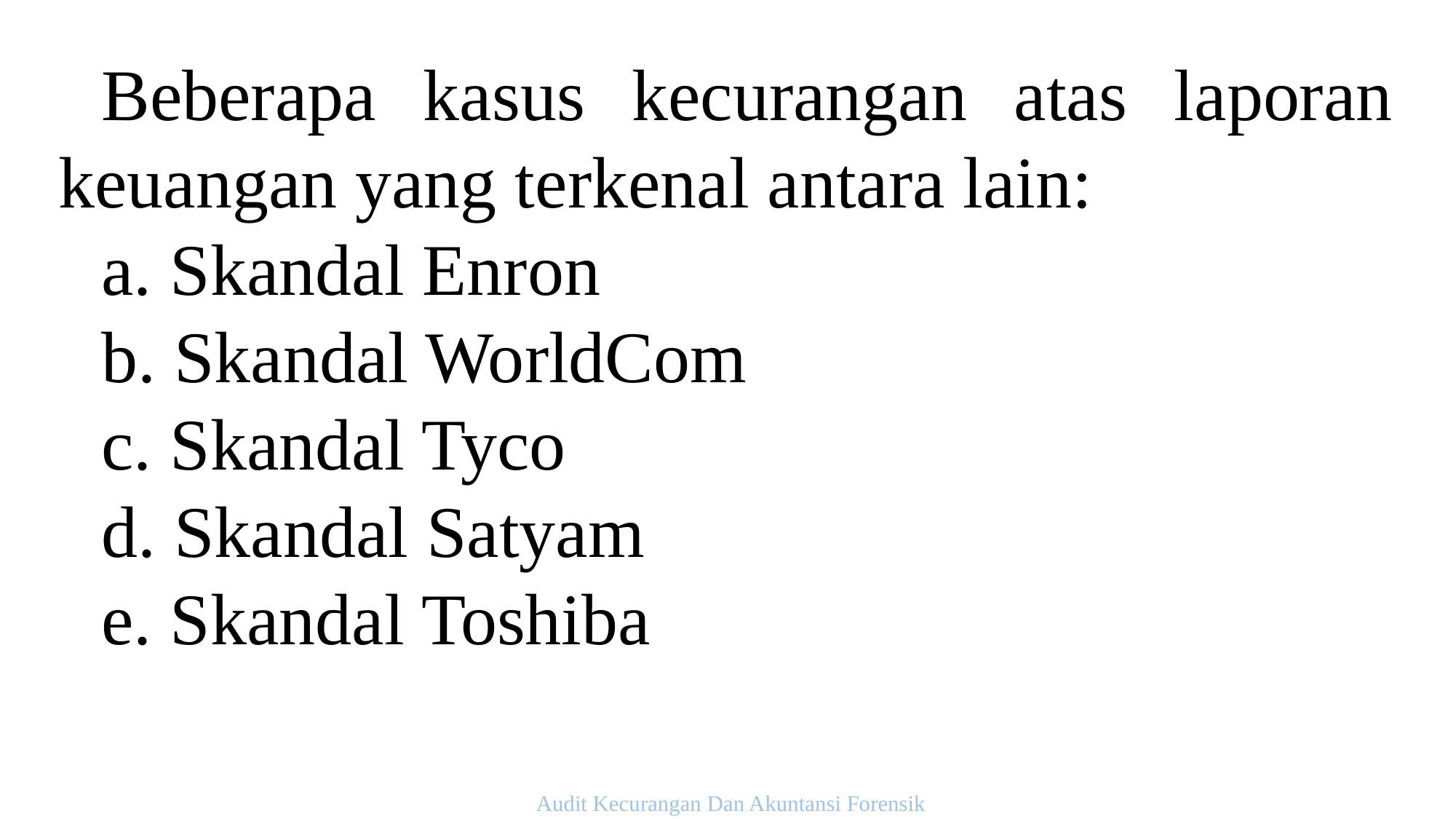

Beberapa kasus kecurangan atas laporan keuangan yang terkenal antara lain:
 Skandal Enron
 Skandal WorldCom
 Skandal Tyco
 Skandal Satyam
 Skandal Toshiba
Audit Kecurangan Dan Akuntansi Forensik